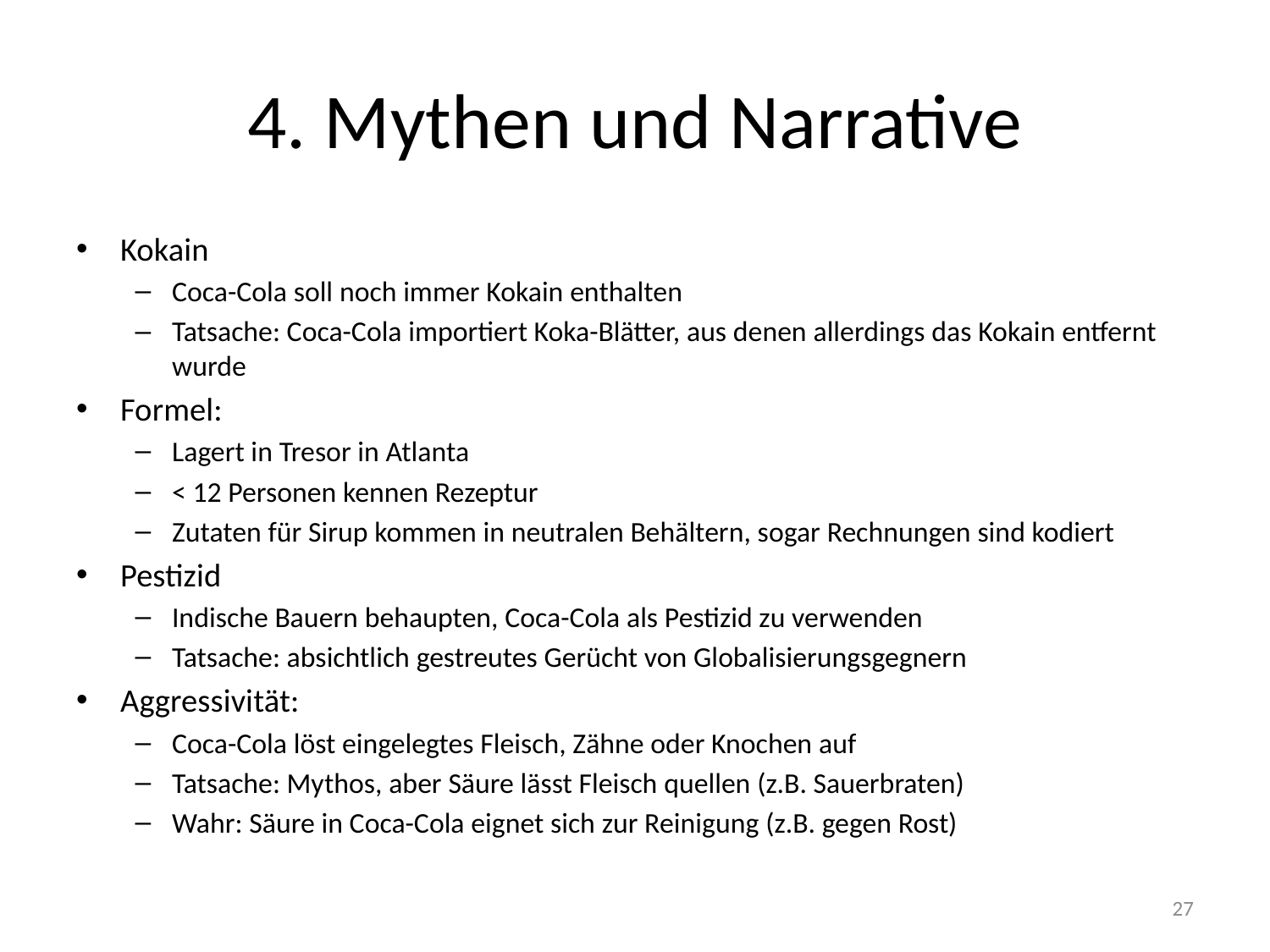

# 4. Mythen und Narrative
Kokain
Coca-Cola soll noch immer Kokain enthalten
Tatsache: Coca-Cola importiert Koka-Blätter, aus denen allerdings das Kokain entfernt wurde
Formel:
Lagert in Tresor in Atlanta
< 12 Personen kennen Rezeptur
Zutaten für Sirup kommen in neutralen Behältern, sogar Rechnungen sind kodiert
Pestizid
Indische Bauern behaupten, Coca-Cola als Pestizid zu verwenden
Tatsache: absichtlich gestreutes Gerücht von Globalisierungsgegnern
Aggressivität:
Coca-Cola löst eingelegtes Fleisch, Zähne oder Knochen auf
Tatsache: Mythos, aber Säure lässt Fleisch quellen (z.B. Sauerbraten)
Wahr: Säure in Coca-Cola eignet sich zur Reinigung (z.B. gegen Rost)
27